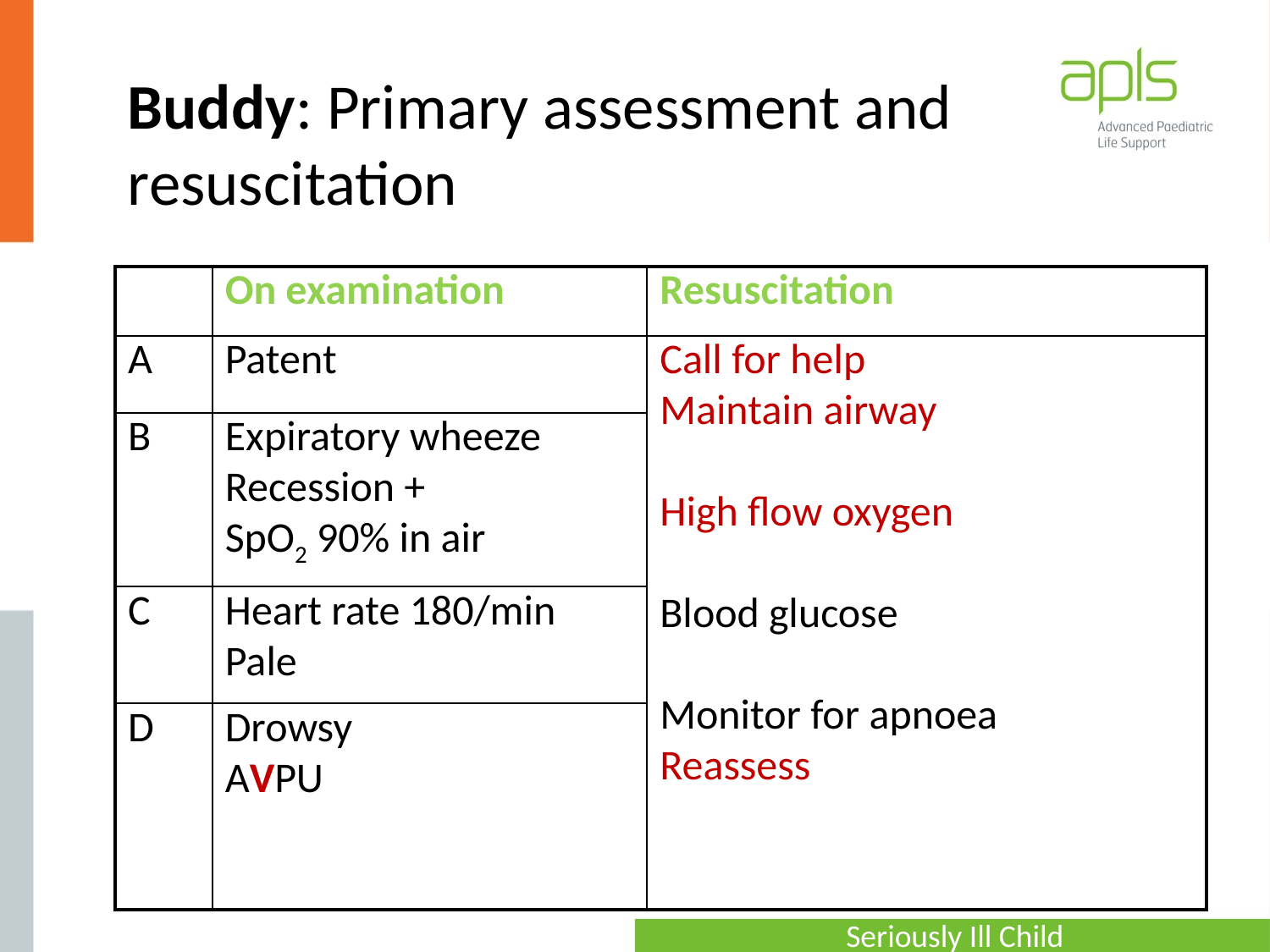

# Buddy: Primary assessment and resuscitation
|  | On examination | Resuscitation |
| --- | --- | --- |
| A | Patent | Call for help Maintain airway High flow oxygen Blood glucose Monitor for apnoea Reassess |
| B | Expiratory wheeze Recession + SpO2 90% in air |  |
| C | Heart rate 180/min Pale |  |
| D | Drowsy AVPU |  |